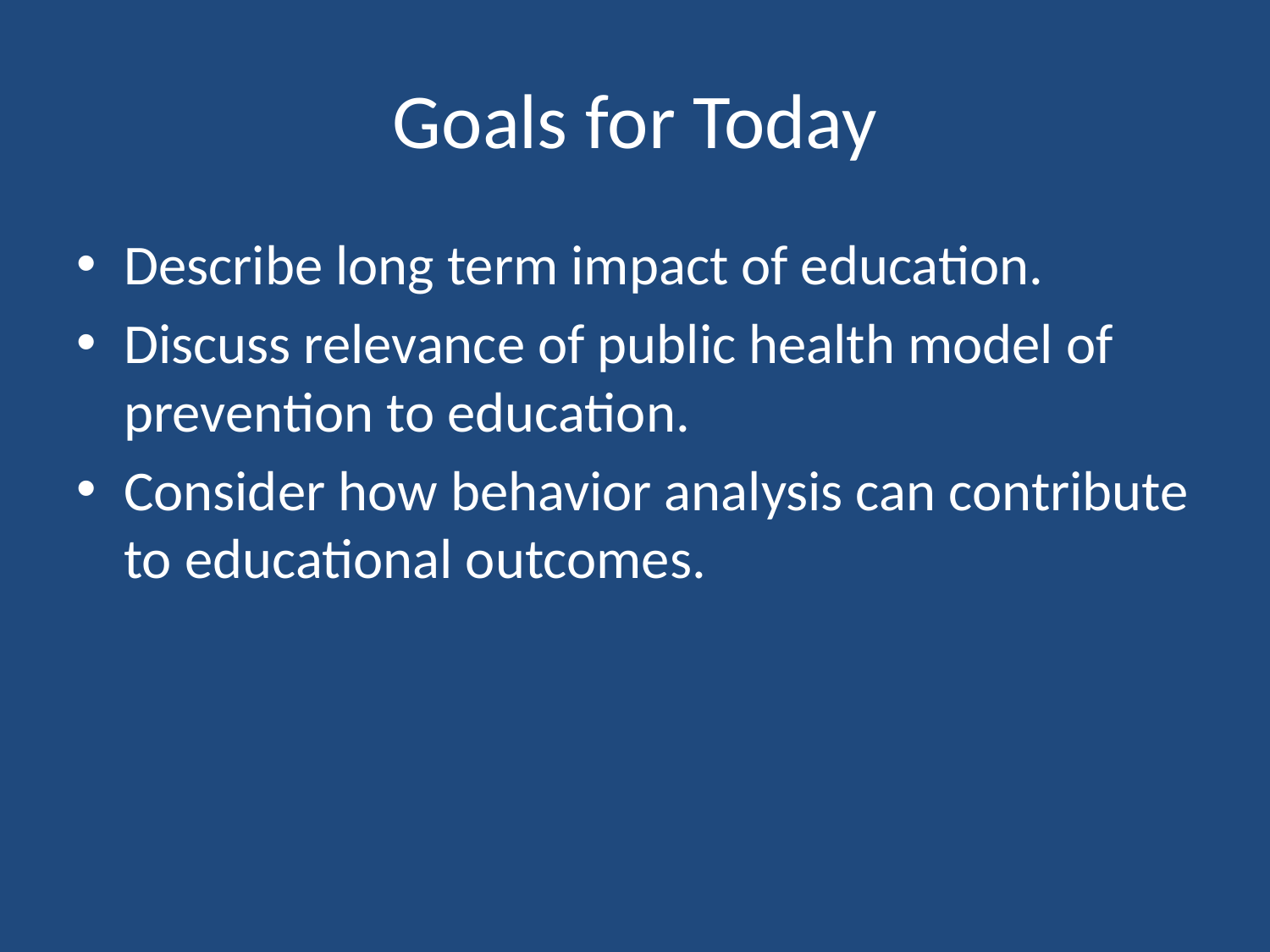

# Goals for Today
Describe long term impact of education.
Discuss relevance of public health model of prevention to education.
Consider how behavior analysis can contribute to educational outcomes.